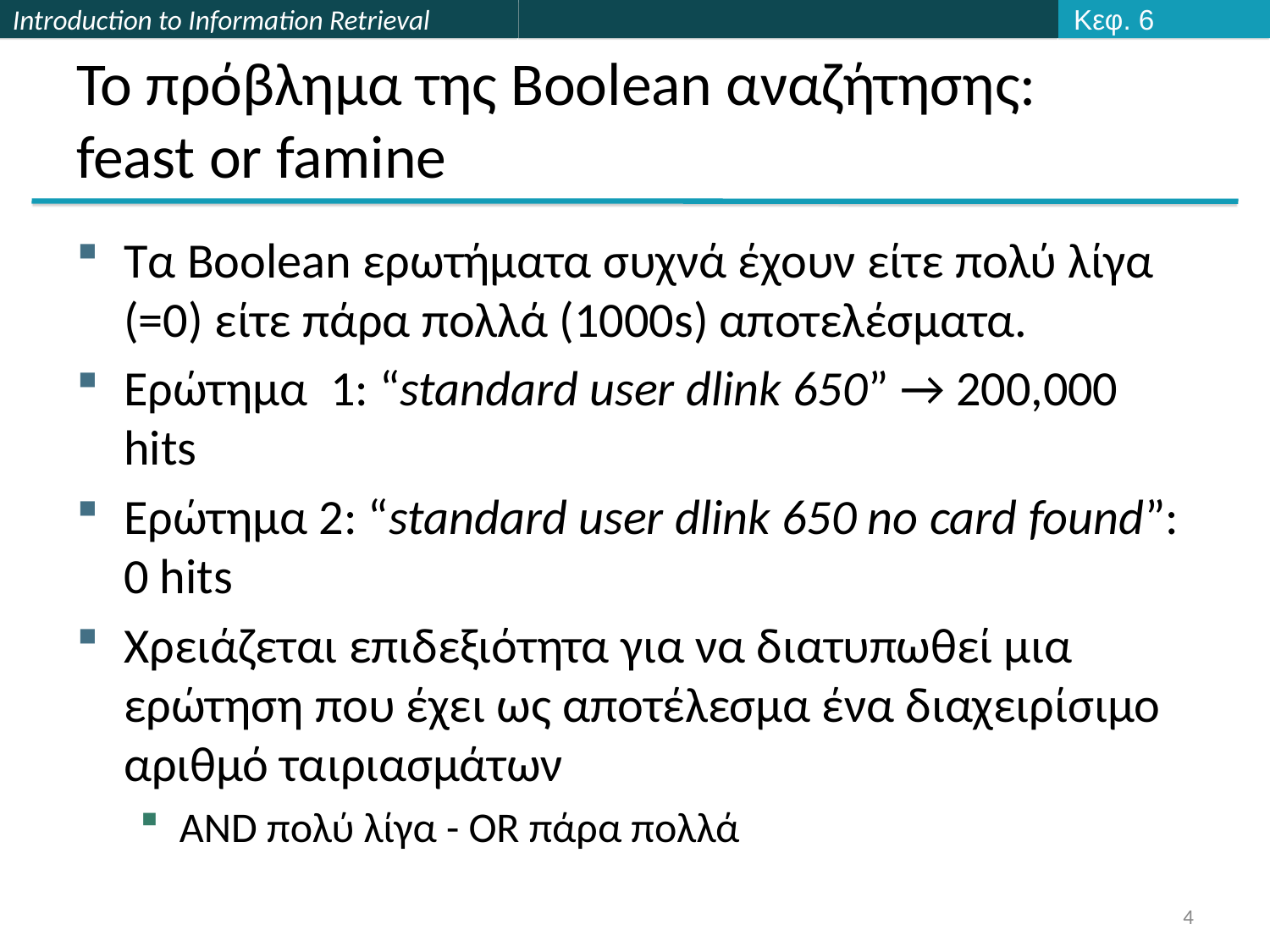

Κεφ. 6
# Το πρόβλημα της Boolean αναζήτησης: feast or famine
Τα Boolean ερωτήματα συχνά έχουν είτε πολύ λίγα  (=0) είτε πάρα πολλά (1000s) αποτελέσματα.
Ερώτημα  1: “standard user dlink 650” → 200,000 hits
Ερώτημα 2: “standard user dlink 650 no card found”: 0 hits
Χρειάζεται επιδεξιότητα για να διατυπωθεί μια ερώτηση που έχει ως αποτέλεσμα ένα διαχειρίσιμο αριθμό ταιριασμάτων
AND πολύ λίγα - OR πάρα πολλά
4